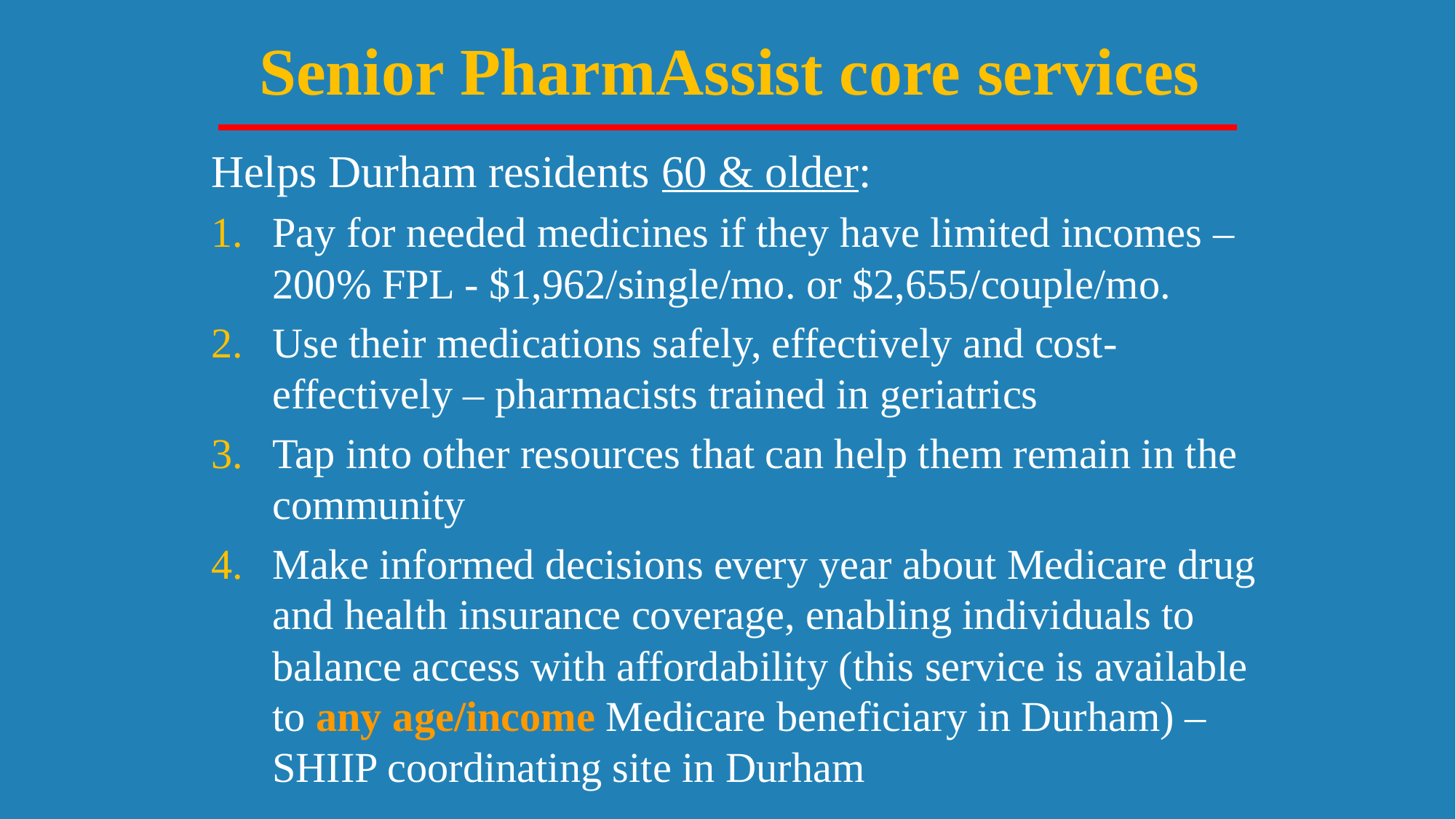

# Senior PharmAssist core services

Helps Durham residents 60 & older:
Pay for needed medicines if they have limited incomes – 200% FPL - $1,962/single/mo. or $2,655/couple/mo.
Use their medications safely, effectively and cost-effectively – pharmacists trained in geriatrics
Tap into other resources that can help them remain in the community
Make informed decisions every year about Medicare drug and health insurance coverage, enabling individuals to balance access with affordability (this service is available to any age/income Medicare beneficiary in Durham) – SHIIP coordinating site in Durham